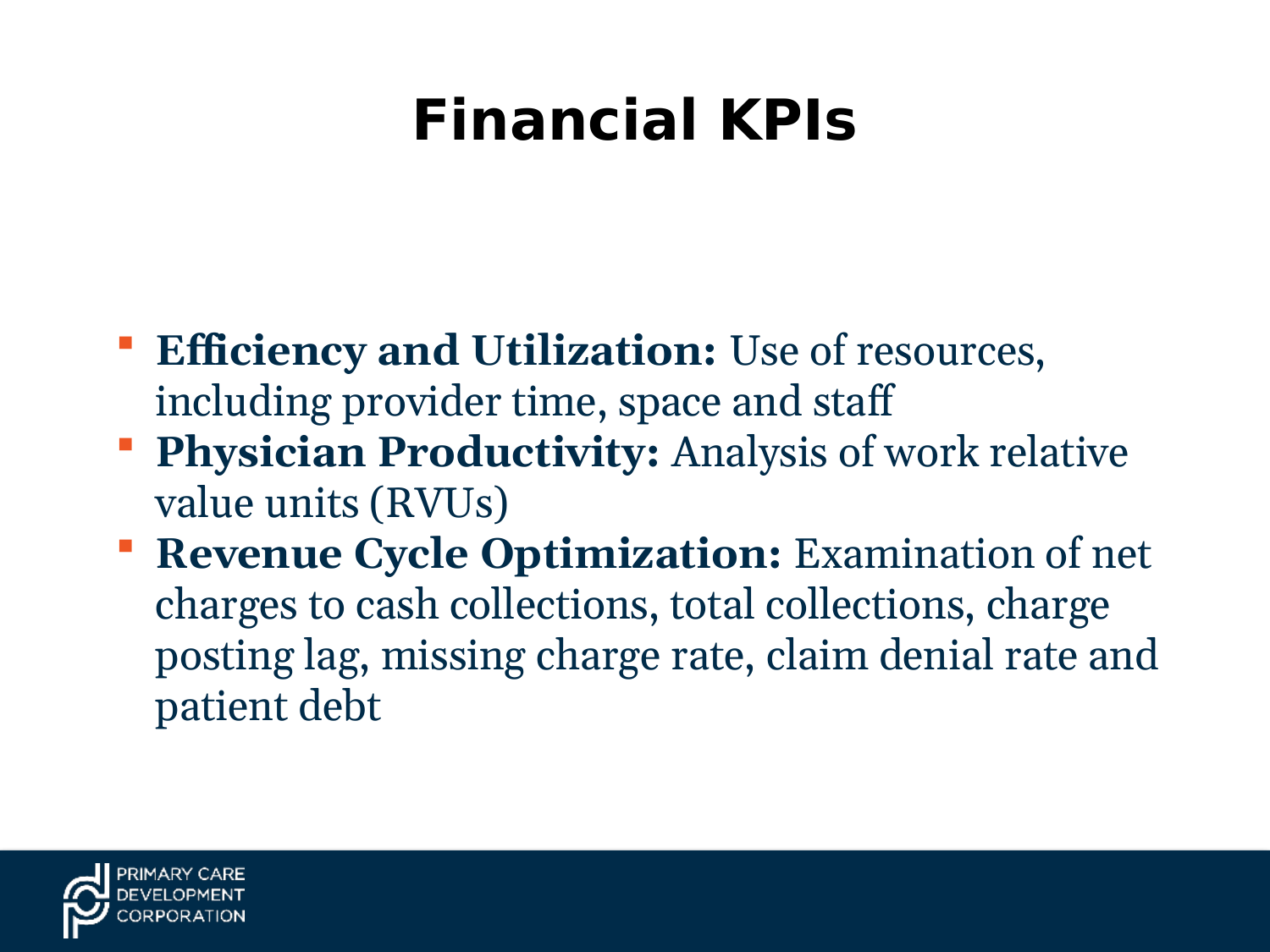

# Financial KPIs
Efficiency and Utilization: Use of resources, including provider time, space and staff
Physician Productivity: Analysis of work relative value units (RVUs)
Revenue Cycle Optimization: Examination of net charges to cash collections, total collections, charge posting lag, missing charge rate, claim denial rate and patient debt